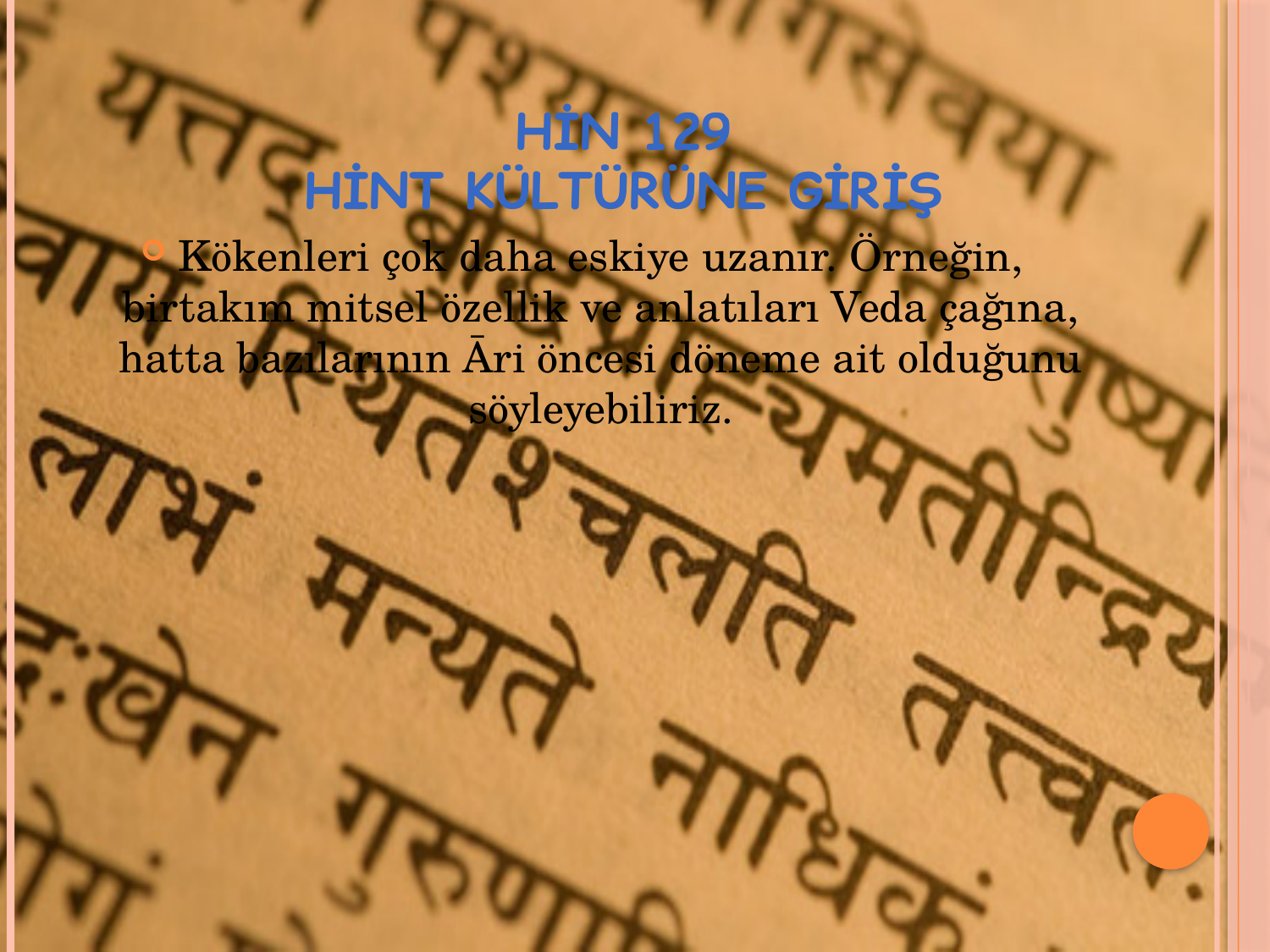

# HİN 129 HİNT KÜLTÜRÜNE GİRİŞ

Kökenleri çok daha eskiye uzanır. Örneğin, birtakım mitsel özellik ve anlatıları Veda çağına, hatta bazılarının Āri öncesi döneme ait olduğunu söyleyebiliriz.